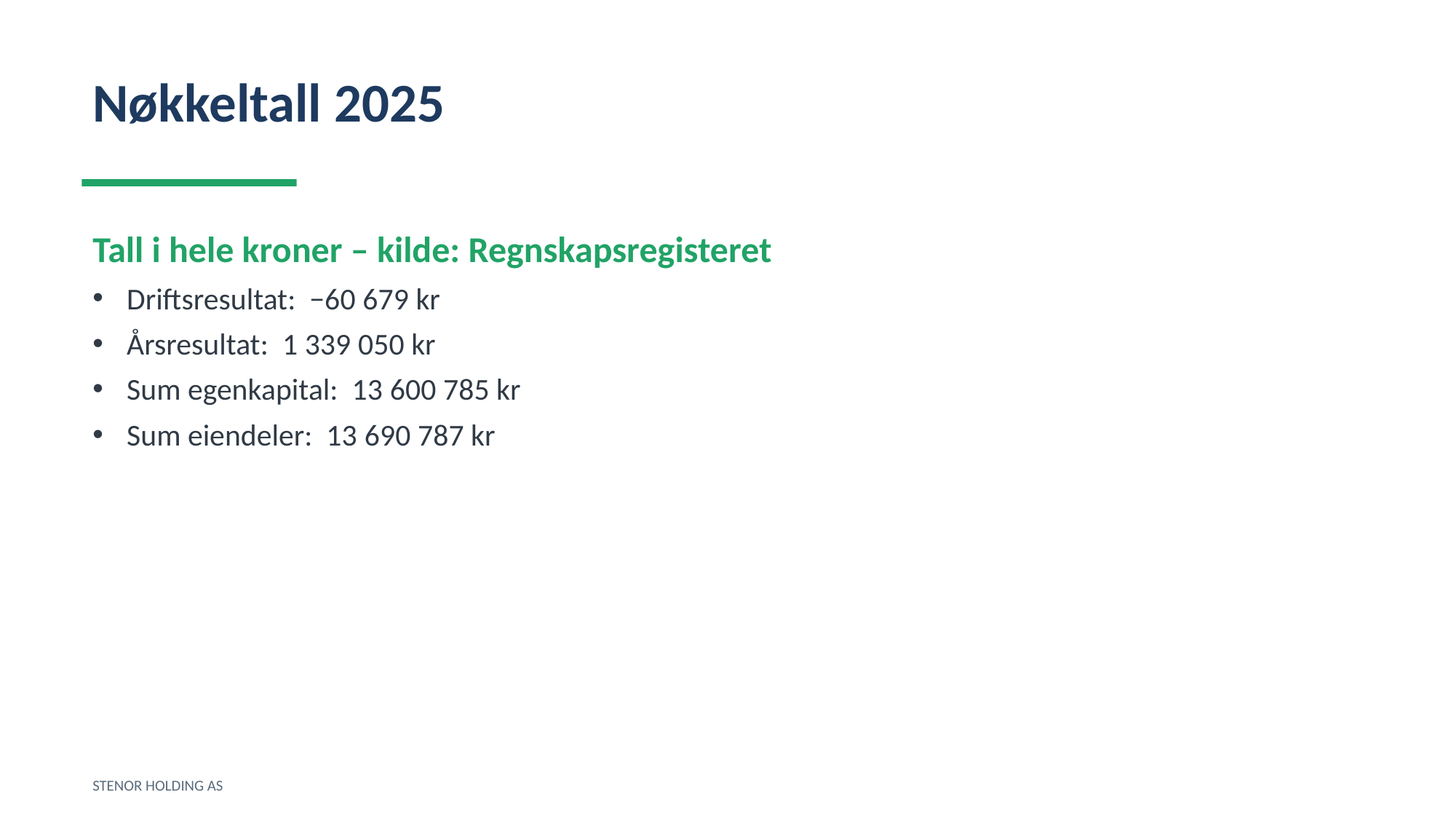

Nøkkeltall 2025

Tall i hele kroner – kilde: Regnskapsregisteret
Driftsresultat:  −60 679 kr
Årsresultat:  1 339 050 kr
Sum egenkapital:  13 600 785 kr
Sum eiendeler:  13 690 787 kr
STENOR HOLDING AS